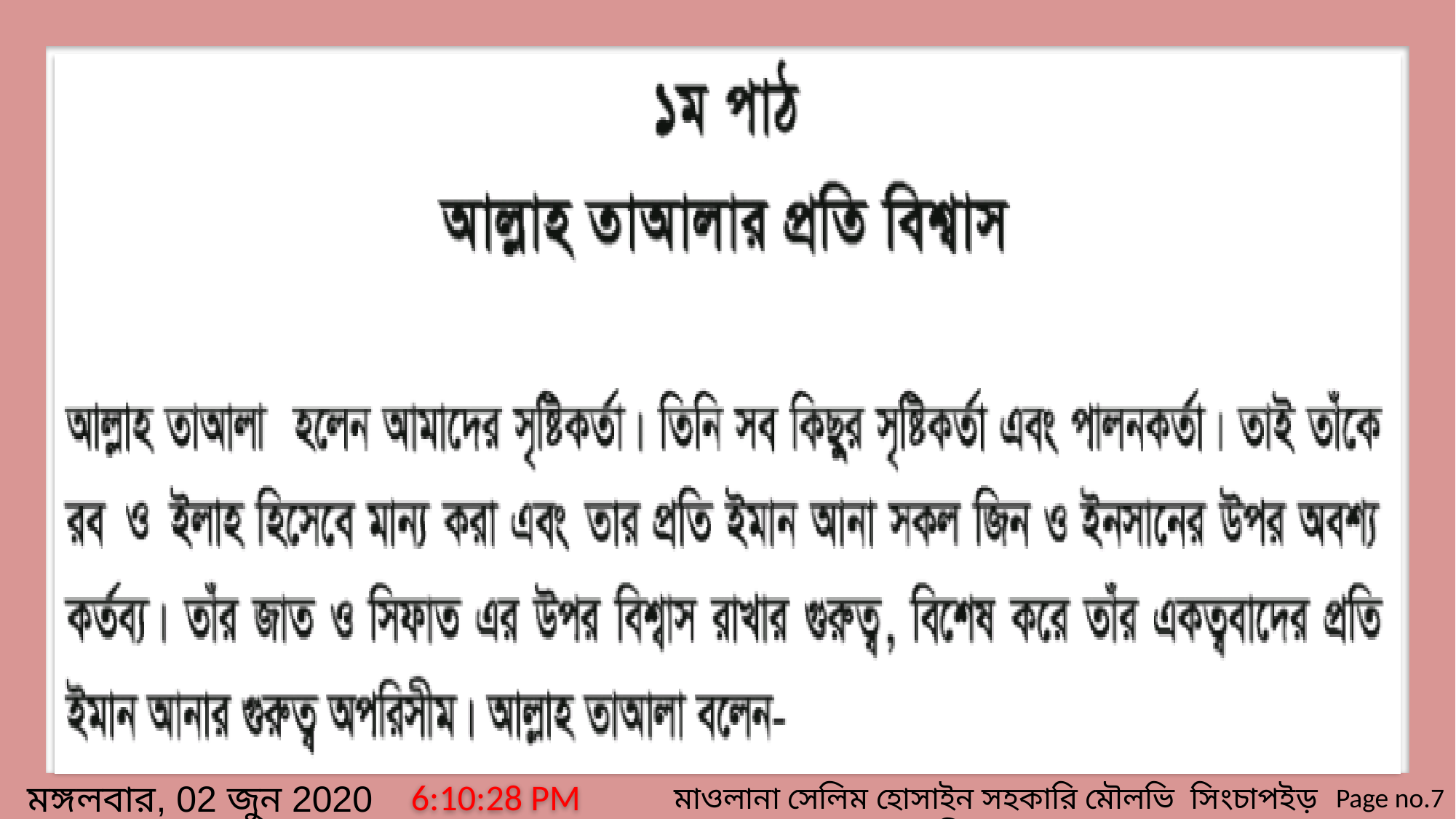

6:10:28 PM
মাওলানা সেলিম হোসাইন সহকারি মৌলভি  সিংচাপইড় আলিম মাদ্রাসা।
Page no.7
মঙ্গলবার, 02 জুন 2020